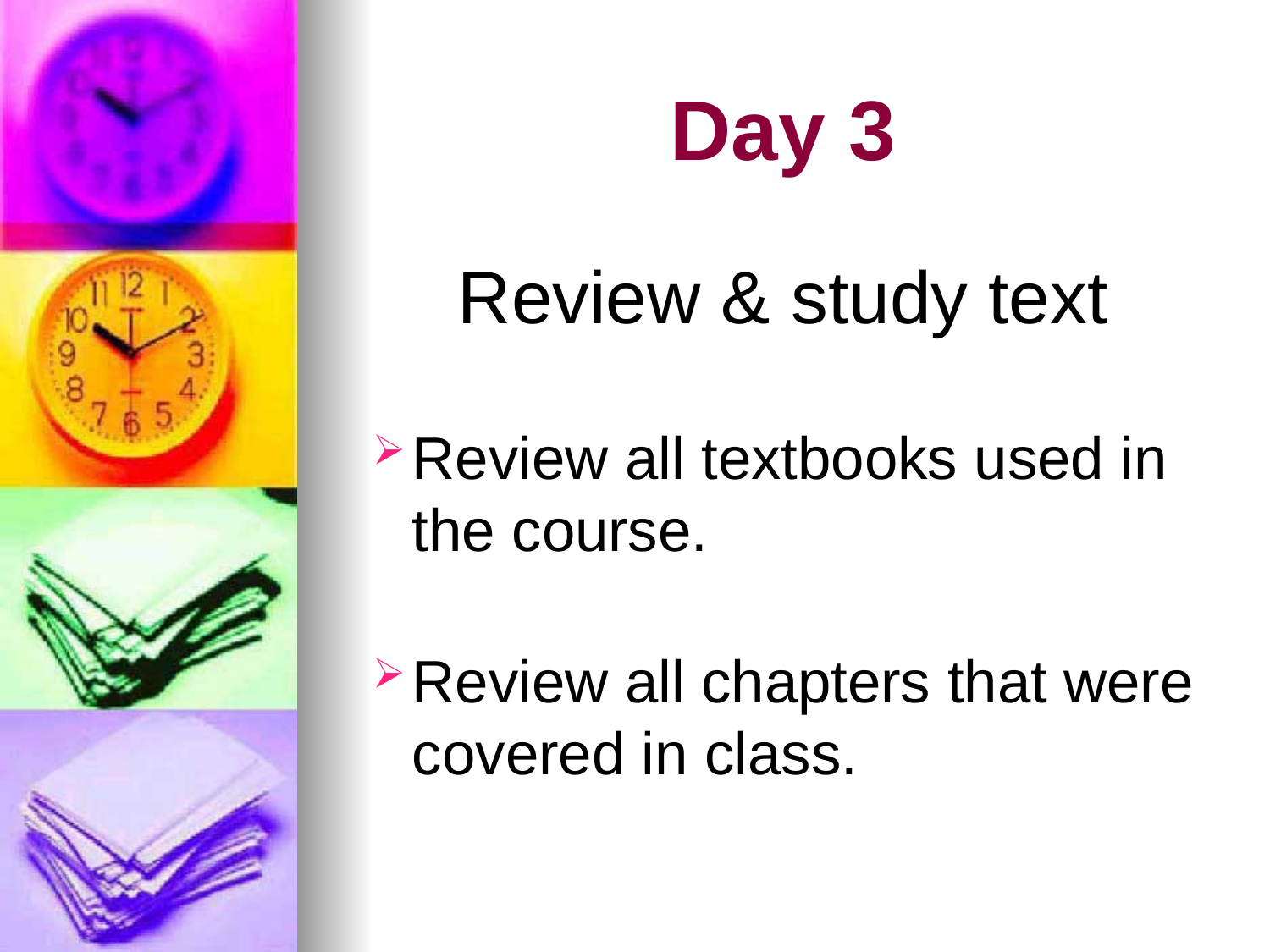

# Day 3
Review & study text

Review all textbooks used in the course.

Review all chapters that were covered in class.